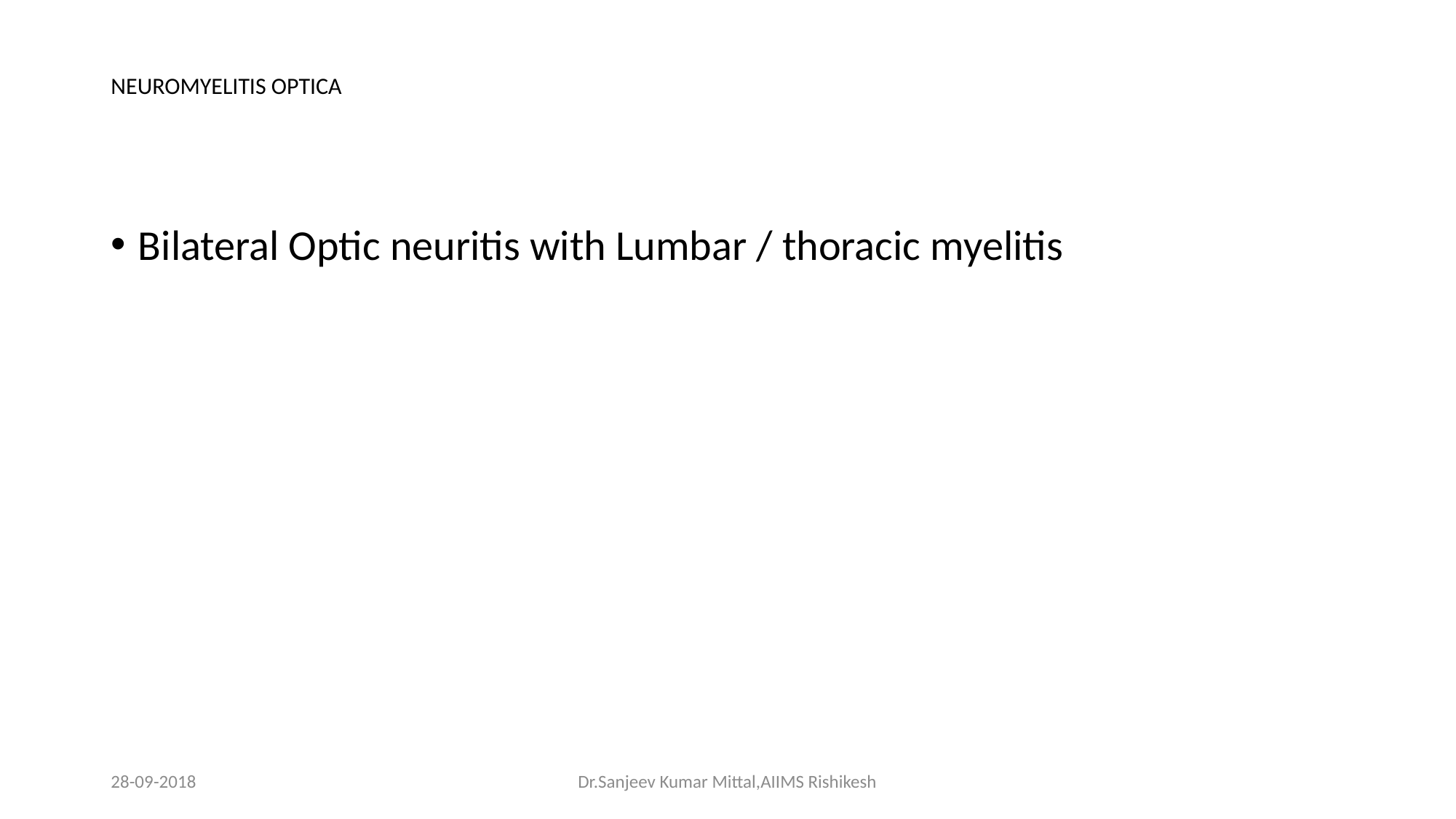

# NEUROMYELITIS OPTICA
Bilateral Optic neuritis with Lumbar / thoracic myelitis
28-09-2018
Dr.Sanjeev Kumar Mittal,AIIMS Rishikesh